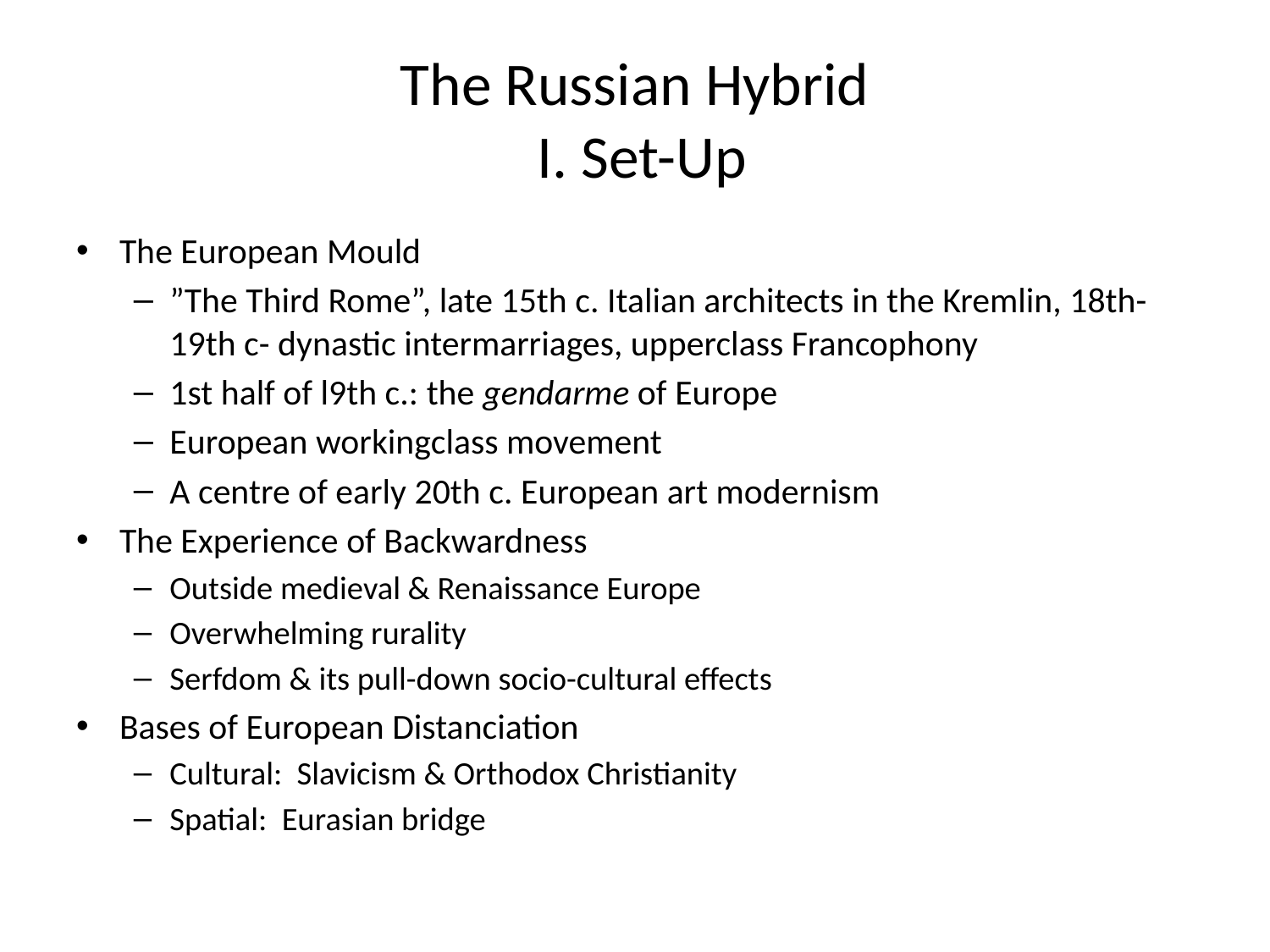

# The Russian Hybrid I. Set-Up
The European Mould
”The Third Rome”, late 15th c. Italian architects in the Kremlin, 18th-19th c- dynastic intermarriages, upperclass Francophony
1st half of l9th c.: the gendarme of Europe
European workingclass movement
A centre of early 20th c. European art modernism
The Experience of Backwardness
Outside medieval & Renaissance Europe
Overwhelming rurality
Serfdom & its pull-down socio-cultural effects
Bases of European Distanciation
Cultural:  Slavicism & Orthodox Christianity
Spatial:  Eurasian bridge